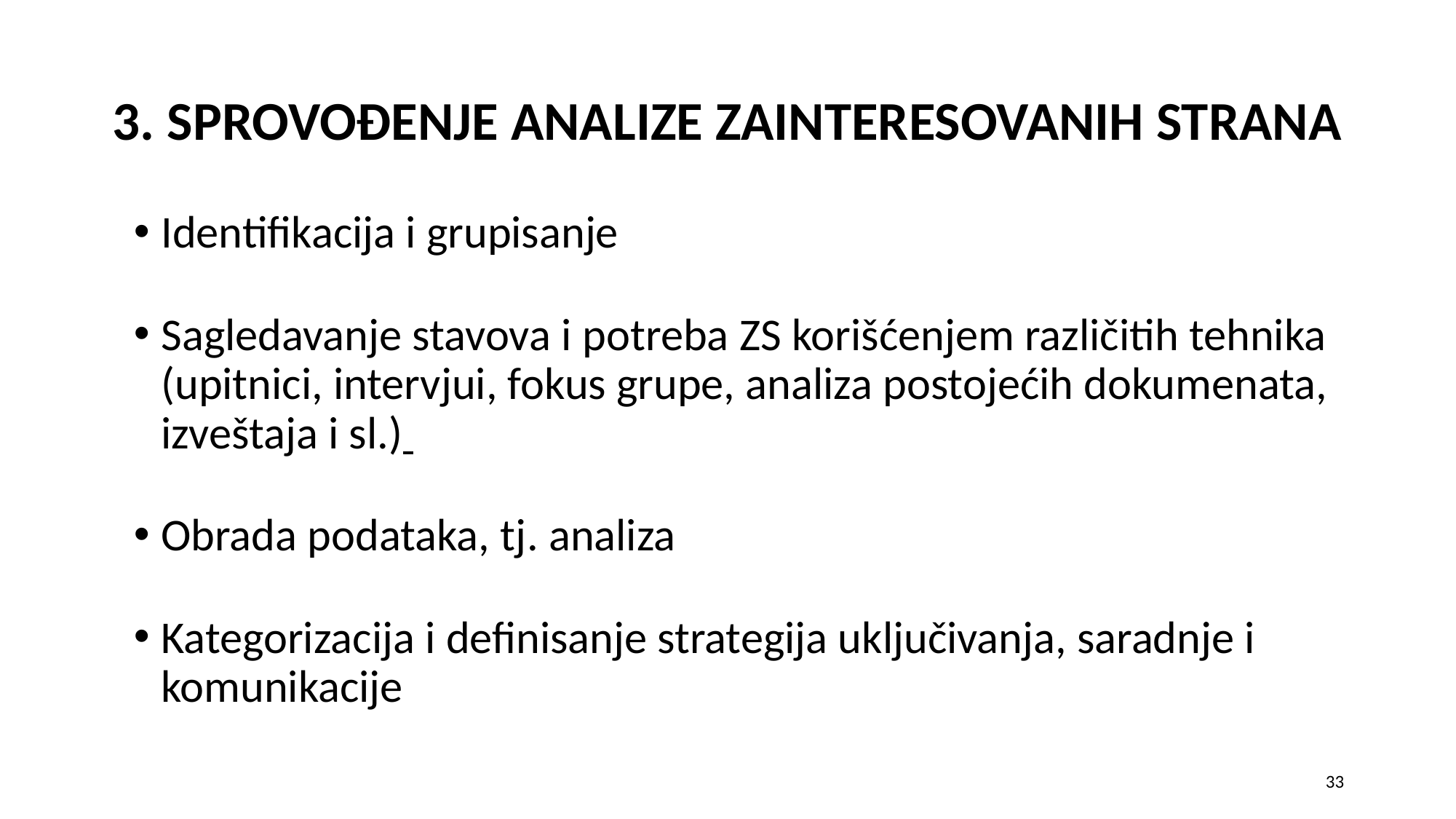

# 3. SPROVOĐENJE ANALIZE ZAINTERESOVANIH STRANA
Identifikacija i grupisanje

Sagledavanje stavova i potreba ZS korišćenjem različitih tehnika (upitnici, intervjui, fokus grupe, analiza postojećih dokumenata, izveštaja i sl.)

Obrada podataka, tj. analiza

Kategorizacija i definisanje strategija uključivanja, saradnje i komunikacije

33